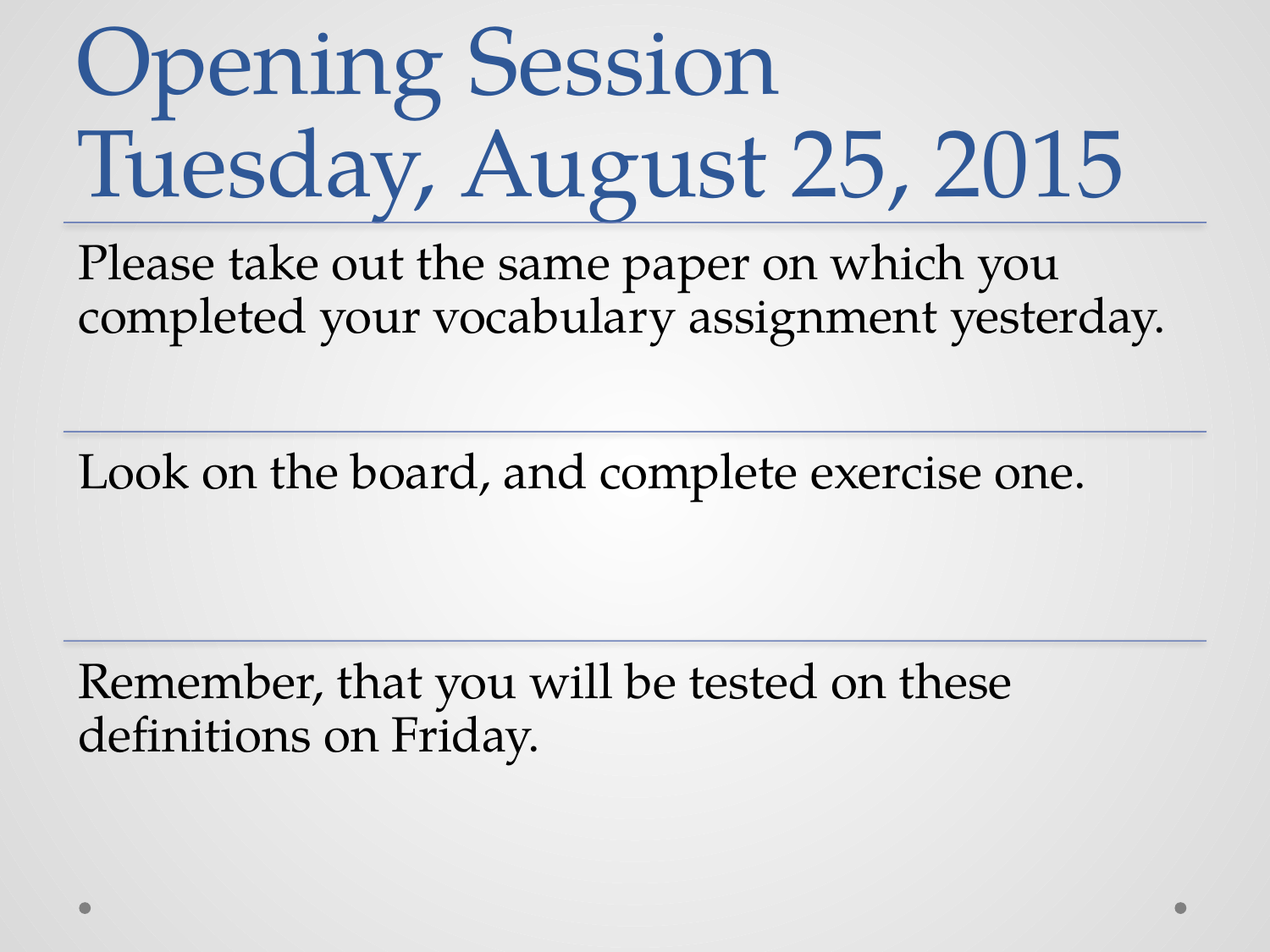

# Opening Session Tuesday, August 25, 2015
Please take out the same paper on which you completed your vocabulary assignment yesterday.
Look on the board, and complete exercise one.
Remember, that you will be tested on these definitions on Friday.